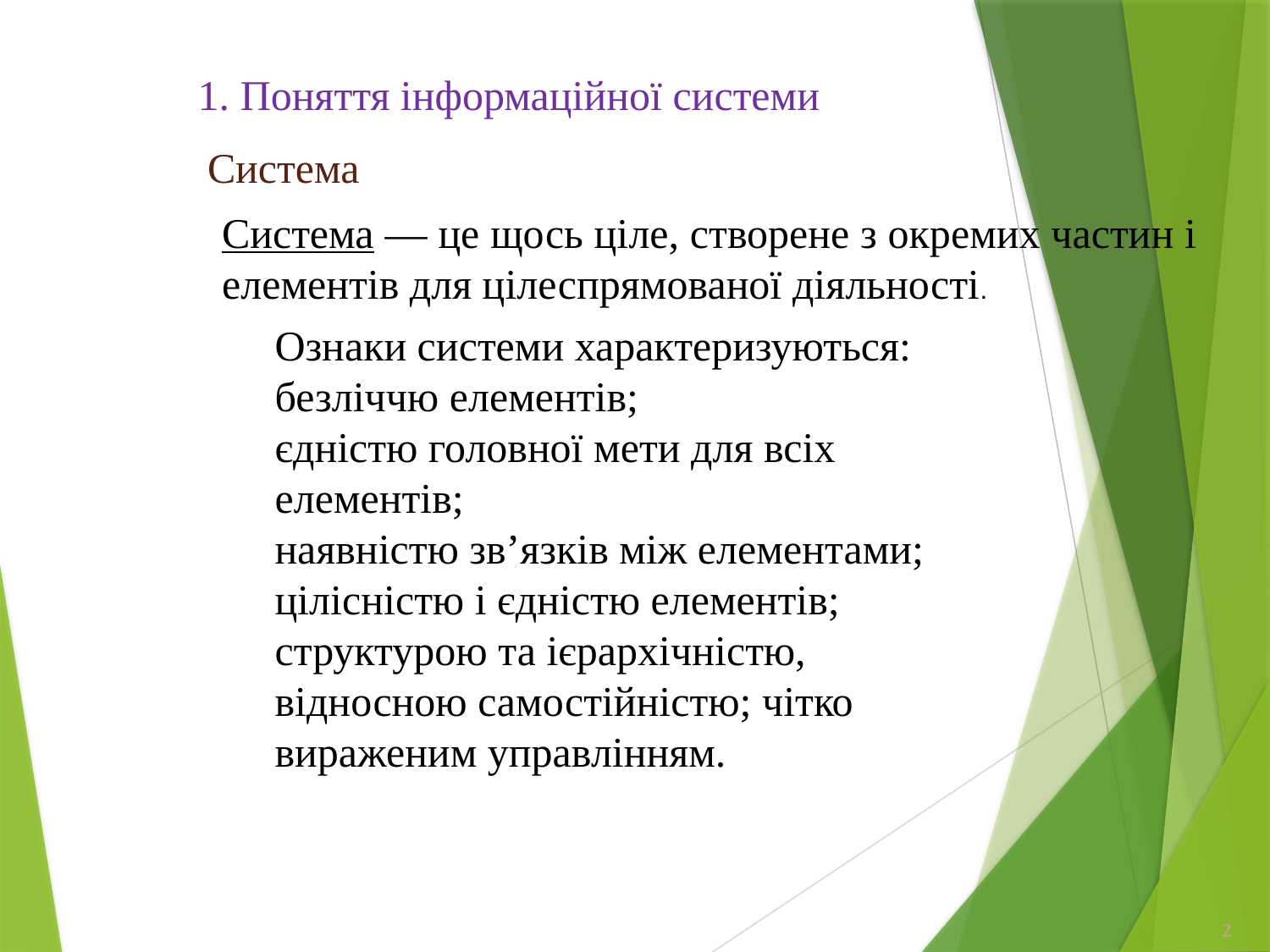

1. Поняття інформаційної системи
Система
Система — це щось ціле, створене з окремих частин і елементів для цілеспрямованої діяльності.
Ознаки системи характеризуються:
безліччю елементів;
єдністю головної мети для всіх елементів;
наявністю зв’язків між елементами; цілісністю і єдністю елементів;
структурою та ієрархічністю, відносною самостійністю; чітко вираженим управлінням.
2